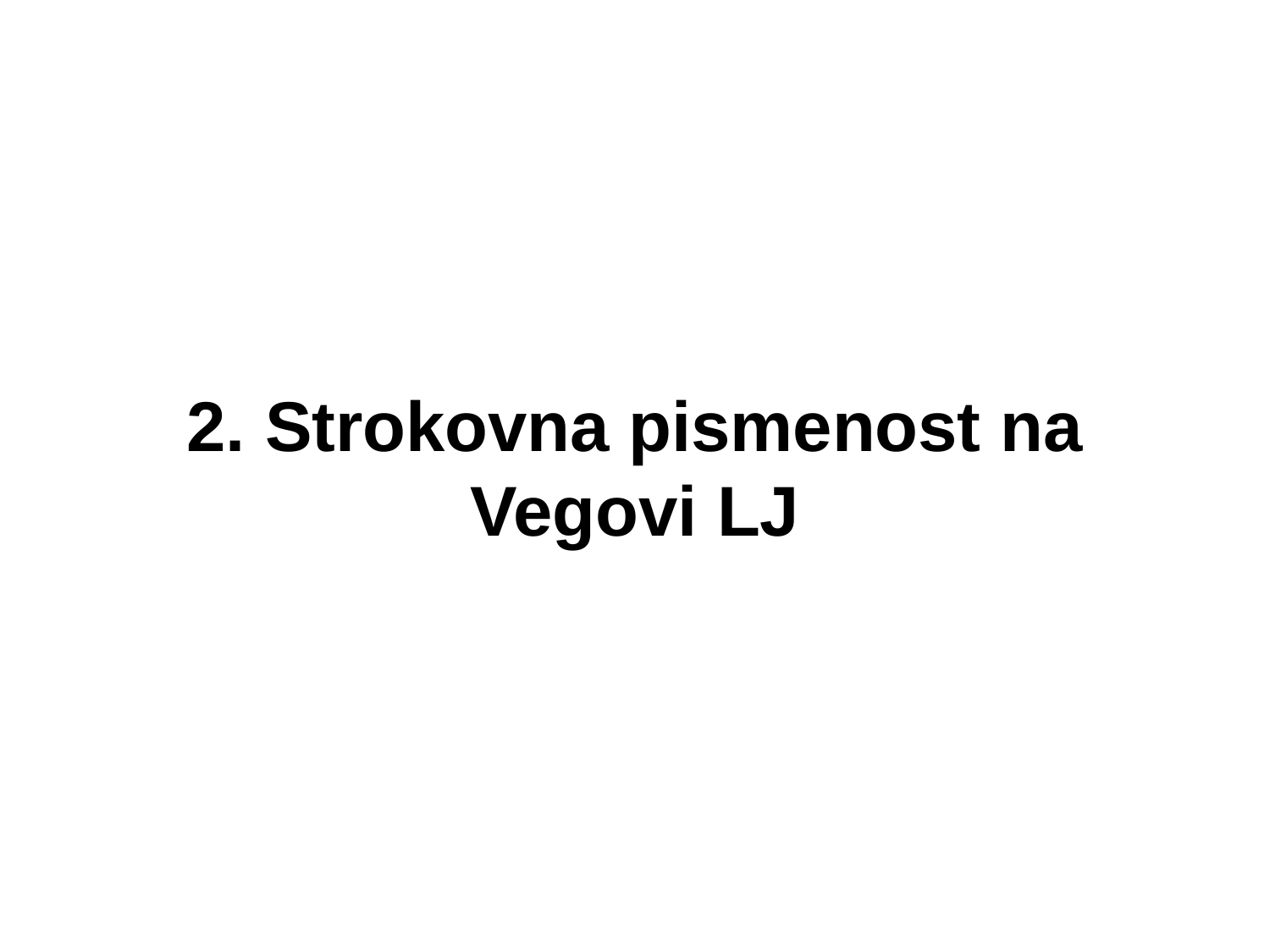

# 2. Strokovna pismenost na Vegovi LJ